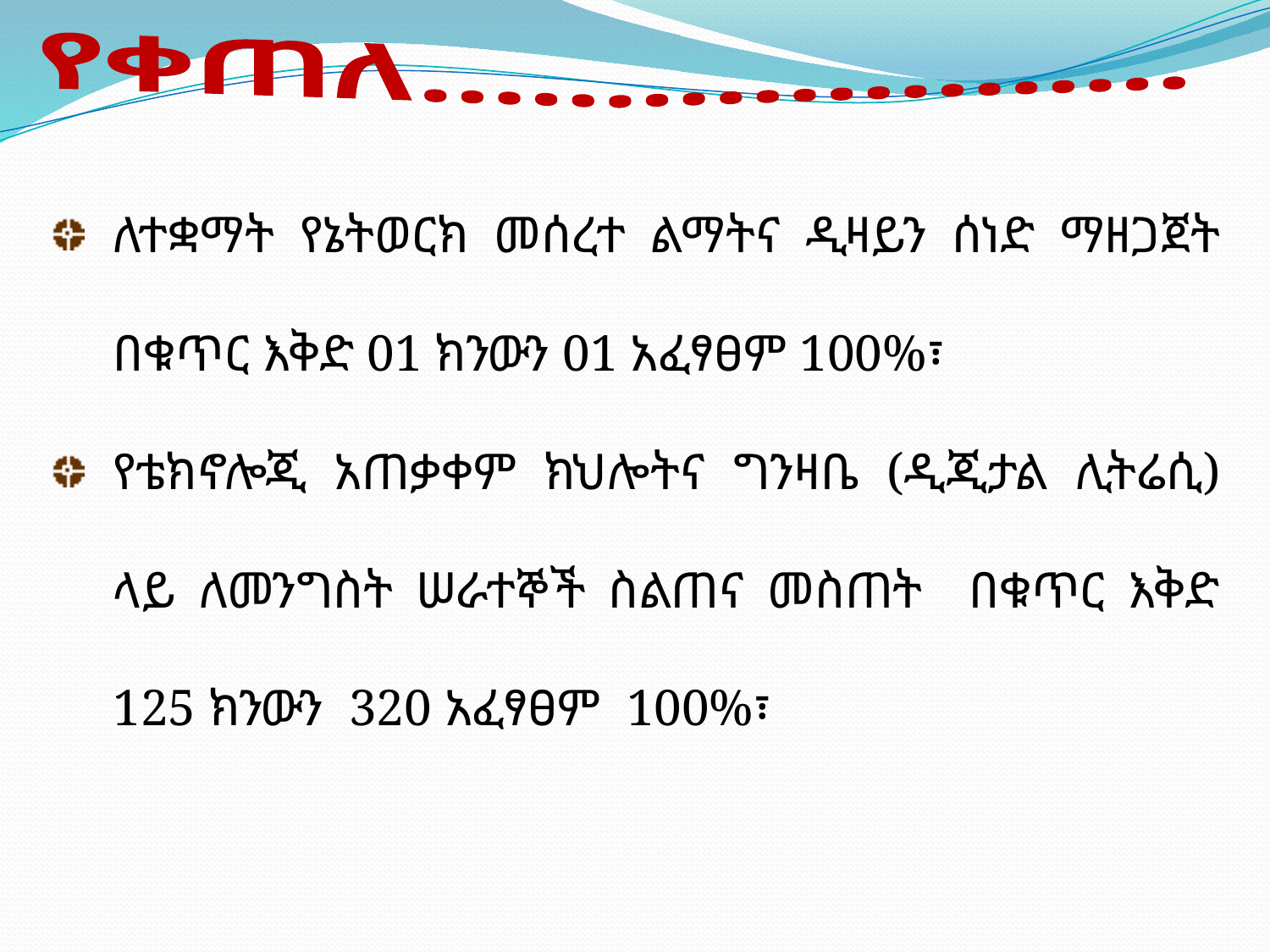

የቀጠለ…………………
ለተቋማት የኔትወርክ መሰረተ ልማትና ዲዛይን ሰነድ ማዘጋጀት በቁጥር እቅድ 01 ክንውን 01 አፈፃፀም 100%፣
የቴክኖሎጂ አጠቃቀም ክህሎትና ግንዛቤ (ዲጂታል ሊትሬሲ) ላይ ለመንግስት ሠራተኞች ስልጠና መስጠት  በቁጥር እቅድ 125 ክንውን  320 አፈፃፀም  100%፣